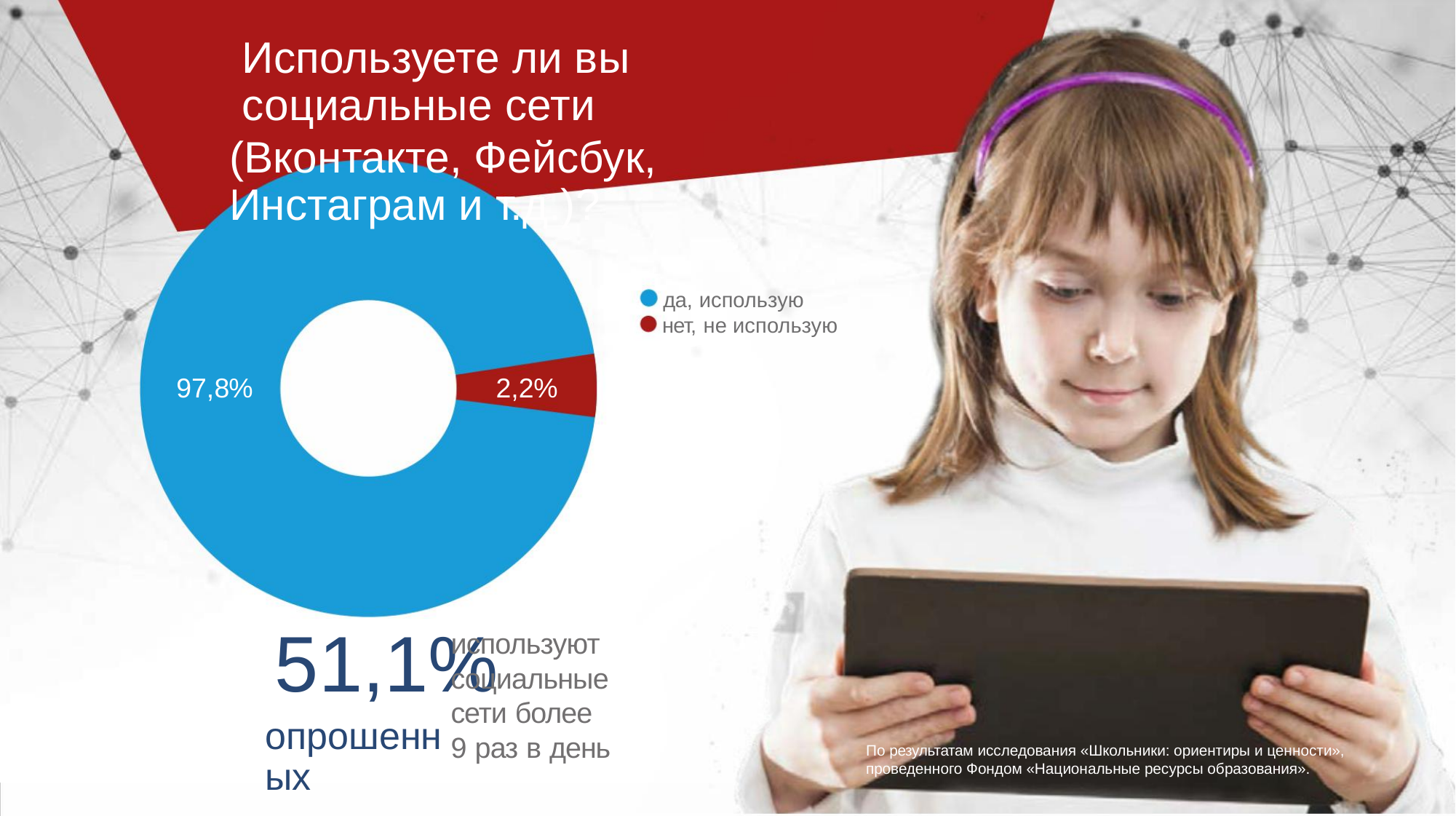

Используете ли вы социальные сети
(Вконтакте, Фейсбук, Инстаграм и т.д.)?
да, использую
нет, не использую
97,8%
2,2%
51,1%
используют социальные
сети более
9 раз в день
опрошенных
По результатам исследования «Школьники: ориентиры и ценности»,
проведенного Фондом «Национальные ресурсы образования».